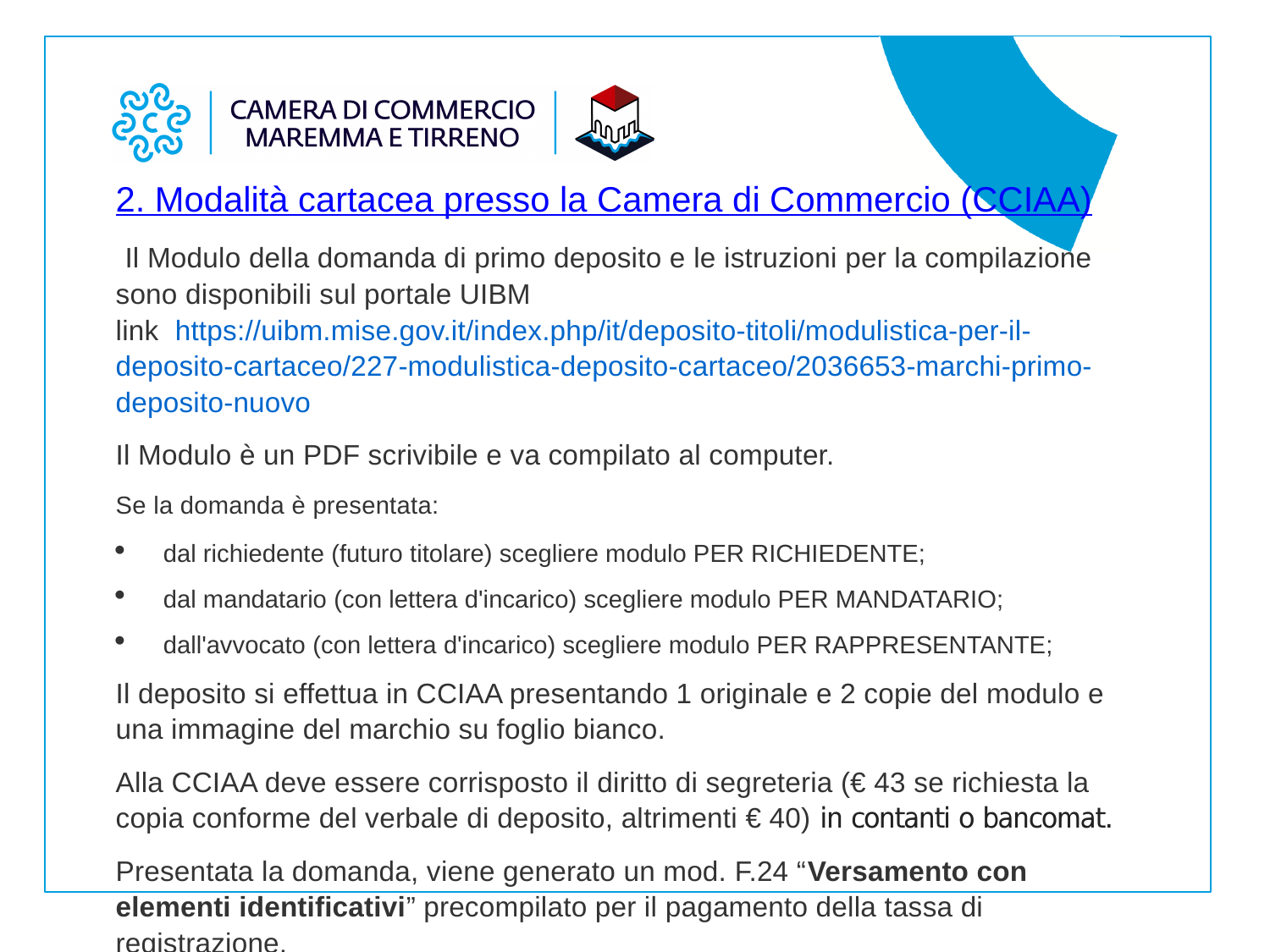

2. Modalità cartacea presso la Camera di Commercio (CCIAA)
 Il Modulo della domanda di primo deposito e le istruzioni per la compilazione sono disponibili sul portale UIBM link  https://uibm.mise.gov.it/index.php/it/deposito-titoli/modulistica-per-il-deposito-cartaceo/227-modulistica-deposito-cartaceo/2036653-marchi-primo-deposito-nuovo
Il Modulo è un PDF scrivibile e va compilato al computer.
Se la domanda è presentata:
dal richiedente (futuro titolare) scegliere modulo PER RICHIEDENTE;
dal mandatario (con lettera d'incarico) scegliere modulo PER MANDATARIO;
dall'avvocato (con lettera d'incarico) scegliere modulo PER RAPPRESENTANTE;
Il deposito si effettua in CCIAA presentando 1 originale e 2 copie del modulo e una immagine del marchio su foglio bianco.
Alla CCIAA deve essere corrisposto il diritto di segreteria (€ 43 se richiesta la copia conforme del verbale di deposito, altrimenti € 40) in contanti o bancomat.
Presentata la domanda, viene generato un mod. F.24 “Versamento con elementi identificativi” precompilato per il pagamento della tassa di registrazione.